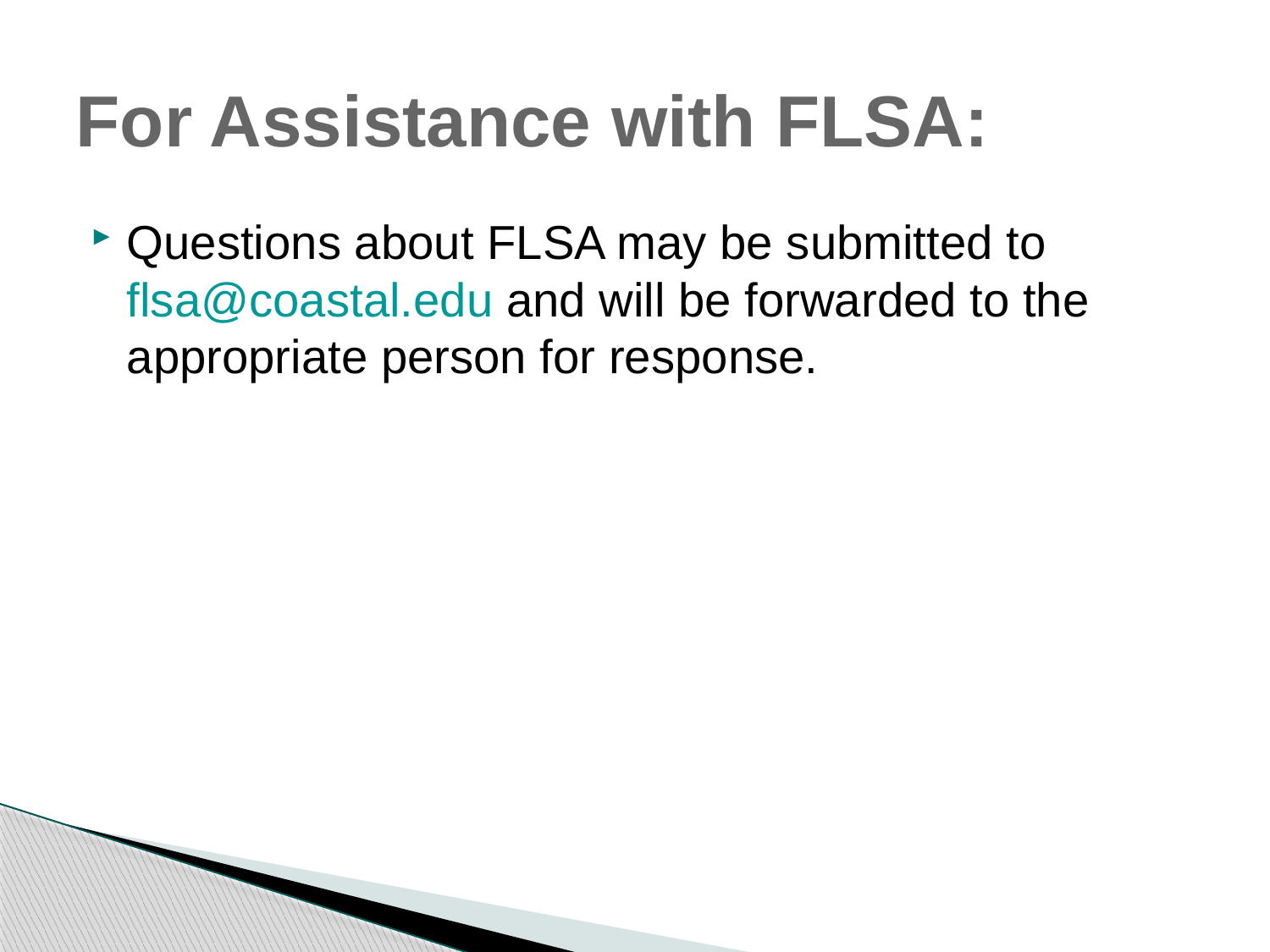

# For Assistance with FLSA:
Questions about FLSA may be submitted to flsa@coastal.edu and will be forwarded to the appropriate person for response.